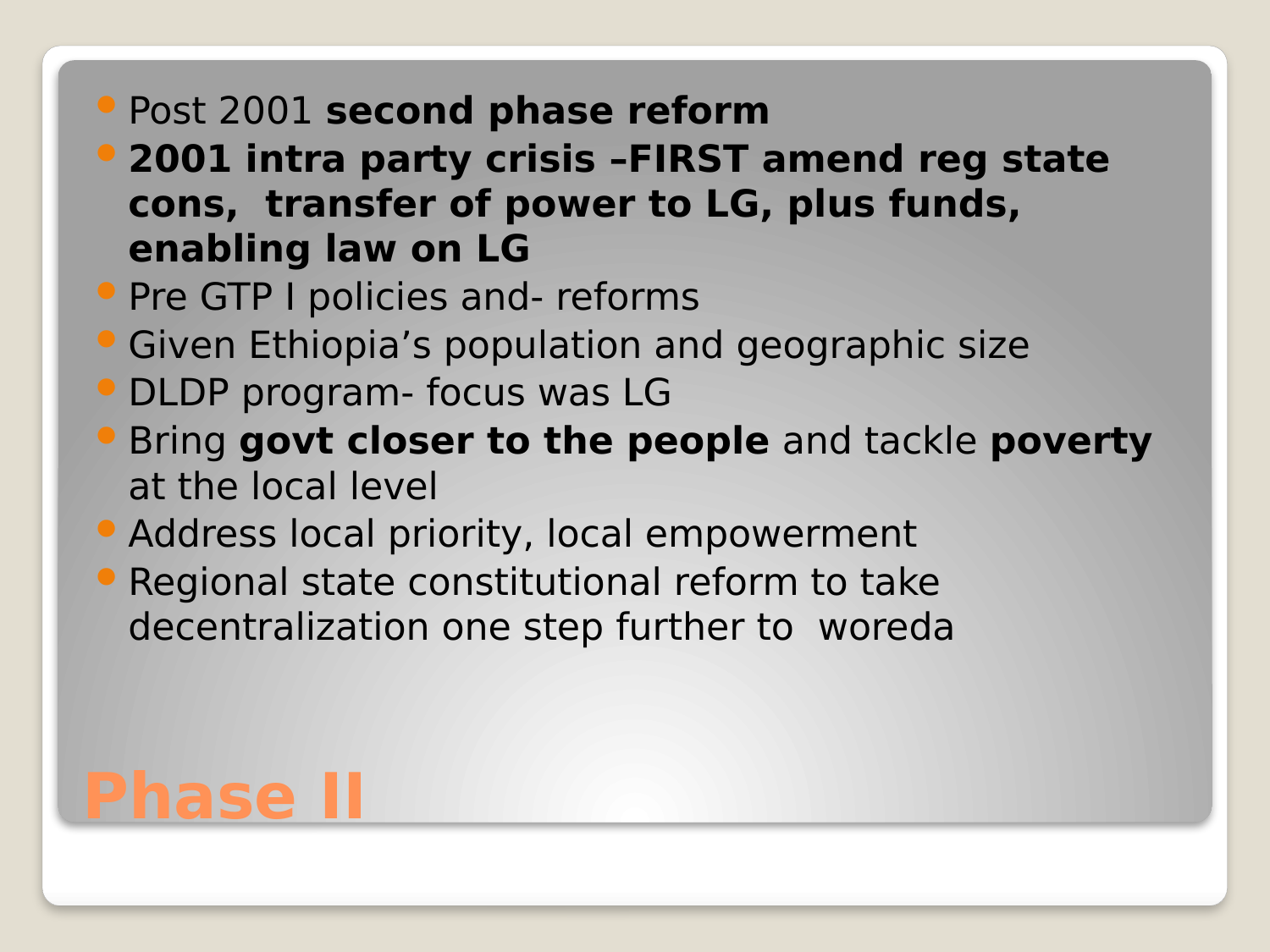

Post 2001 second phase reform
2001 intra party crisis –FIRST amend reg state cons,  transfer of power to LG, plus funds, enabling law on LG
Pre GTP I policies and- reforms
Given Ethiopia’s population and geographic size
DLDP program- focus was LG
Bring govt closer to the people and tackle poverty at the local level
Address local priority, local empowerment
Regional state constitutional reform to take decentralization one step further to  woreda

# Phase II